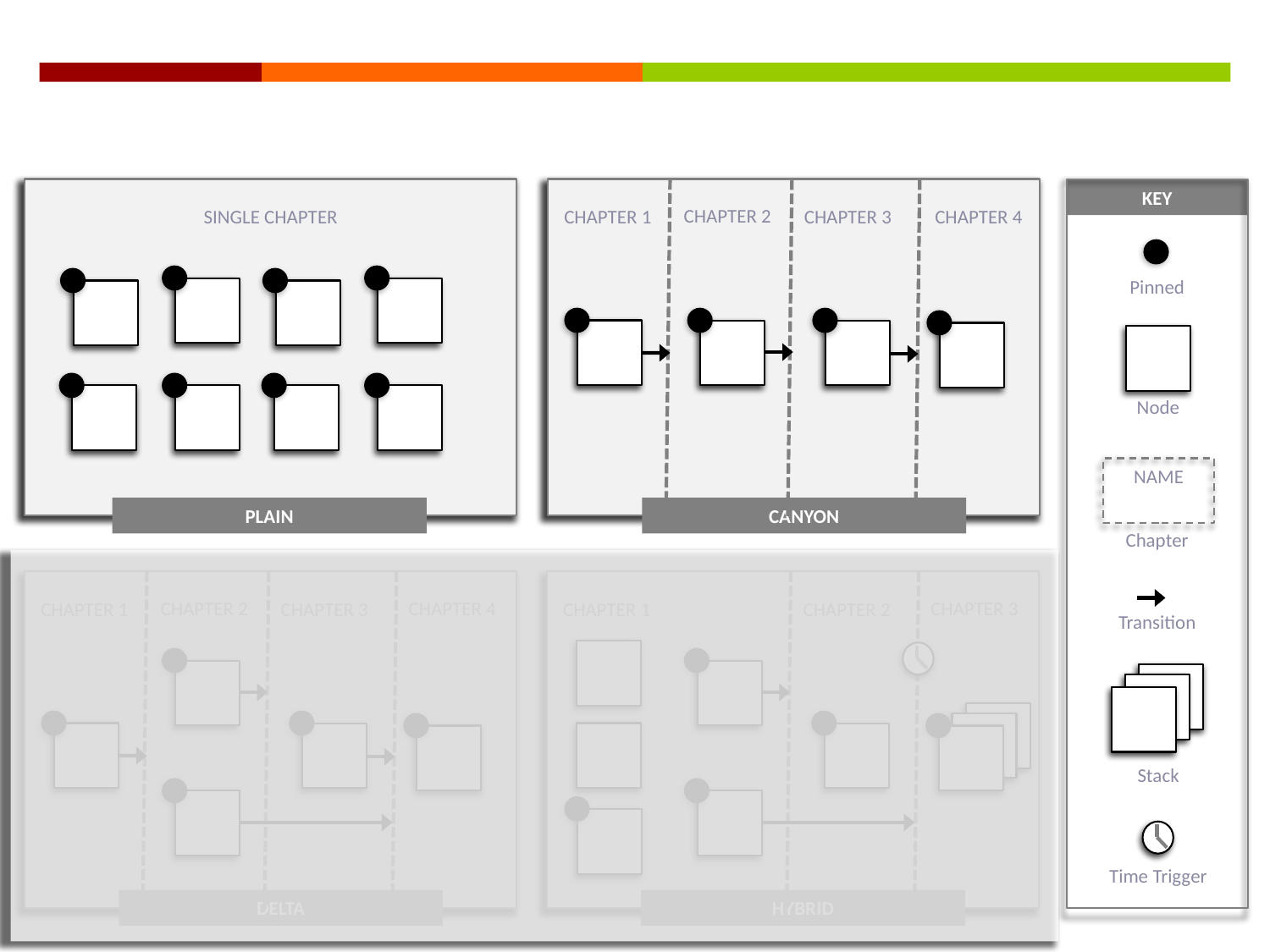

KEY
CHAPTER 2
SINGLE CHAPTER
CHAPTER 1
CHAPTER 3
CHAPTER 4

Pinned

Node
NAME

PLAIN
CANYON
Chapter

CHAPTER 2
CHAPTER 4
CHAPTER 3
CHAPTER 1
CHAPTER 3
CHAPTER 1
CHAPTER 2
Transition

Stack

Time Trigger
DELTA
HYBRID